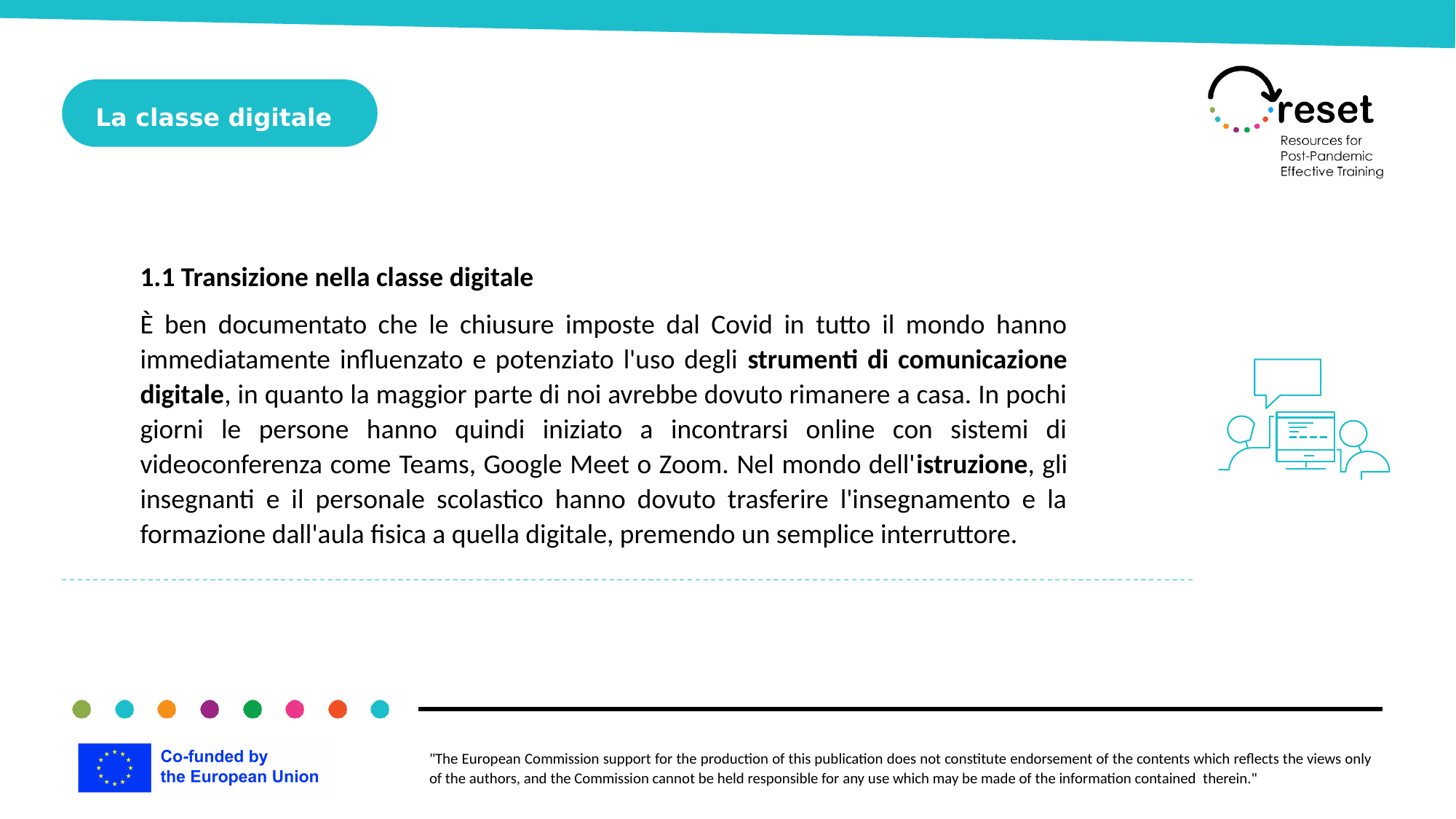

La classe digitale
1.1 Transizione nella classe digitale
È ben documentato che le chiusure imposte dal Covid in tutto il mondo hanno immediatamente influenzato e potenziato l'uso degli strumenti di comunicazione digitale, in quanto la maggior parte di noi avrebbe dovuto rimanere a casa. In pochi giorni le persone hanno quindi iniziato a incontrarsi online con sistemi di videoconferenza come Teams, Google Meet o Zoom. Nel mondo dell'istruzione, gli insegnanti e il personale scolastico hanno dovuto trasferire l'insegnamento e la formazione dall'aula fisica a quella digitale, premendo un semplice interruttore.